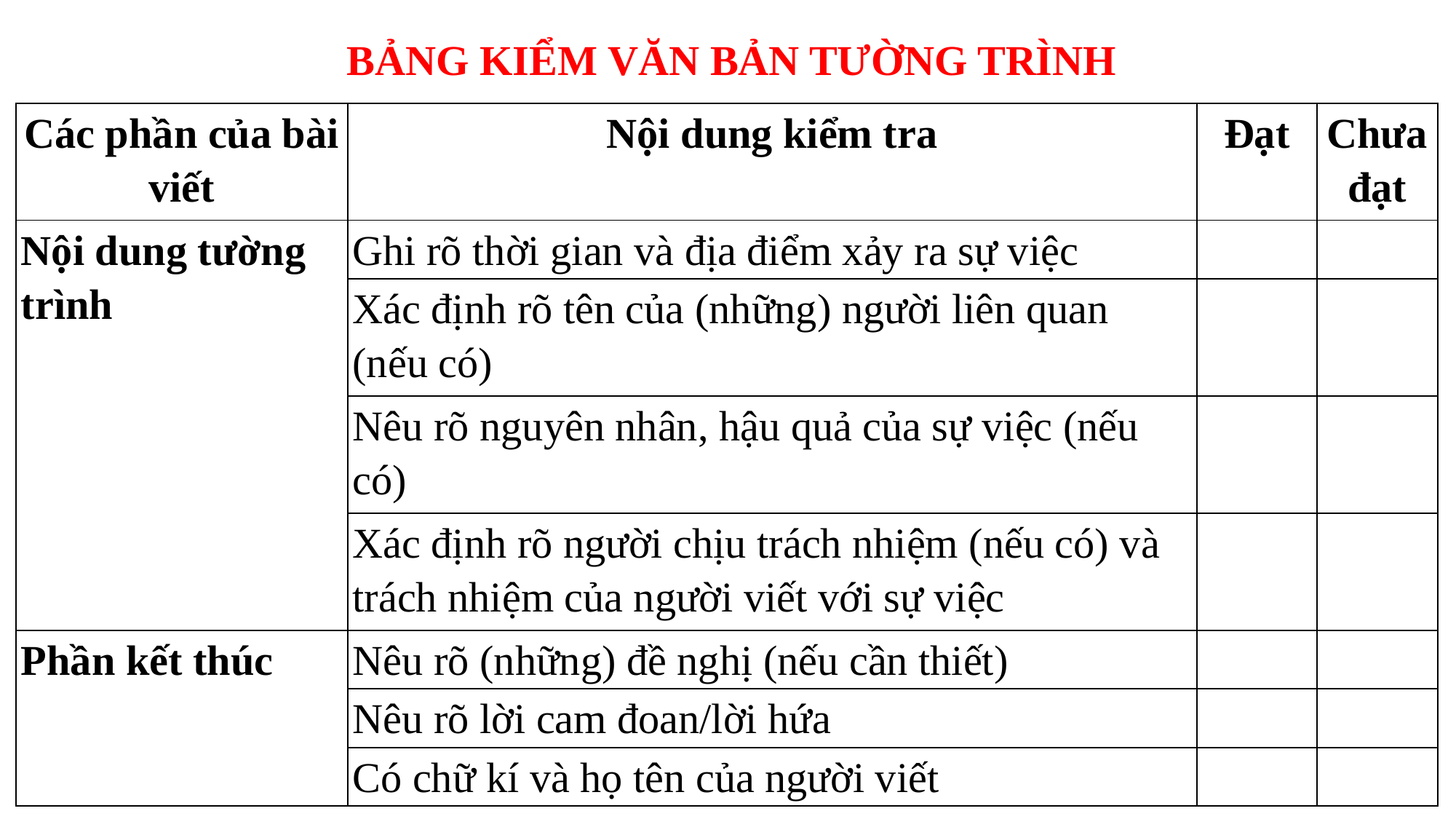

BẢNG KIỂM VĂN BẢN TƯỜNG TRÌNH
| Các phần của bài viết | Nội dung kiểm tra | Đạt | Chưa đạt |
| --- | --- | --- | --- |
| Nội dung tường trình | Ghi rõ thời gian và địa điểm xảy ra sự việc |  |  |
|  | Xác định rõ tên của (những) người liên quan (nếu có) |  |  |
|  | Nêu rõ nguyên nhân, hậu quả của sự việc (nếu có) |  |  |
|  | Xác định rõ người chịu trách nhiệm (nếu có) và trách nhiệm của người viết với sự việc |  |  |
| Phần kết thúc | Nêu rõ (những) đề nghị (nếu cần thiết) |  |  |
|  | Nêu rõ lời cam đoan/lời hứa |  |  |
|  | Có chữ kí và họ tên của người viết |  |  |